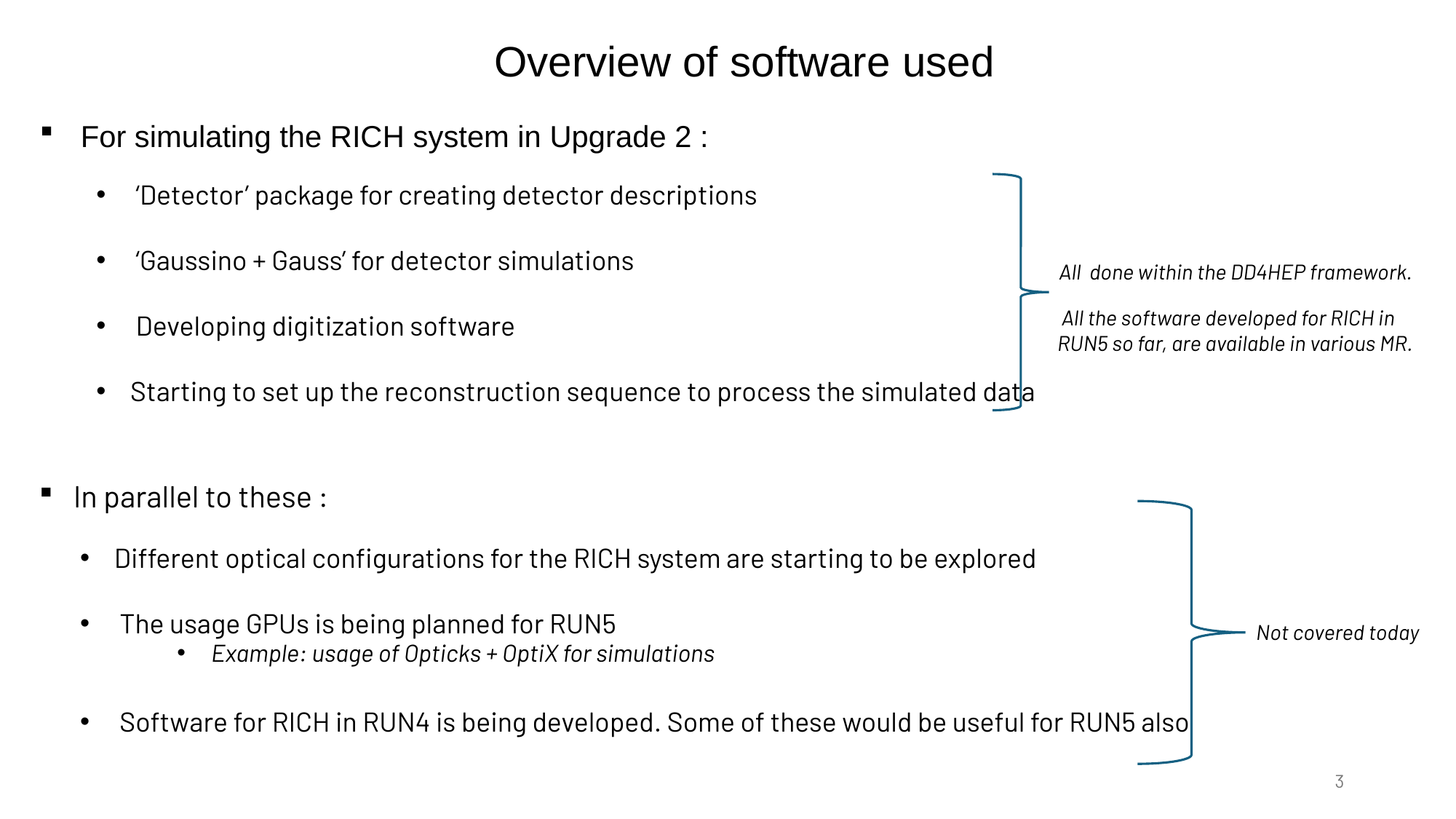

Overview of software used
For simulating the RICH system in Upgrade 2 :
 ‘Detector’ package for creating detector descriptions

 ‘Gaussino + Gauss’ for detector simulations

 Developing digitization software

Starting to set up the reconstruction sequence to process the simulated data

All  done within the DD4HEP framework.
     All the software developed for RICH in
    RUN5 so far, are available in various MR.
In parallel to these :

Different optical configurations for the RICH system are starting to be explored

 The usage GPUs is being planned for RUN5

 Software for RICH in RUN4 is being developed. Some of these would be useful for RUN5 also
Not covered today
Example: usage of Opticks + OptiX for simulations
3